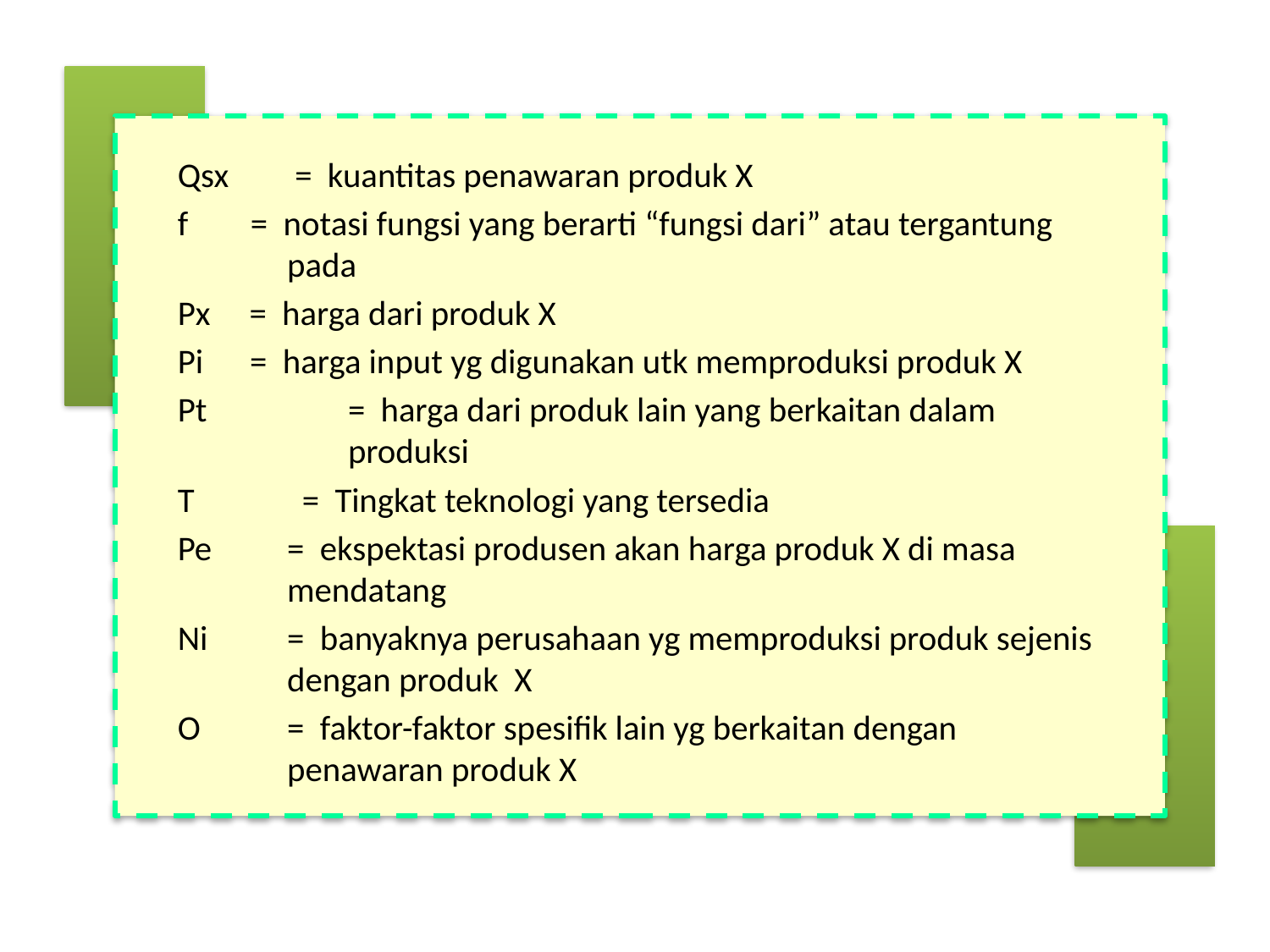

Qsx	 =  kuantitas penawaran produk X
f        =  notasi fungsi yang berarti “fungsi dari” atau tergantung pada
Px     =  harga dari produk X
Pi      =  harga input yg digunakan utk memproduksi produk X
Pt 	=  harga dari produk lain yang berkaitan dalam produksi
T	=  Tingkat teknologi yang tersedia
Pe	=  ekspektasi produsen akan harga produk X di masa mendatang
Ni	=  banyaknya perusahaan yg memproduksi produk sejenis dengan produk  X
O	=  faktor-faktor spesifik lain yg berkaitan dengan penawaran produk X